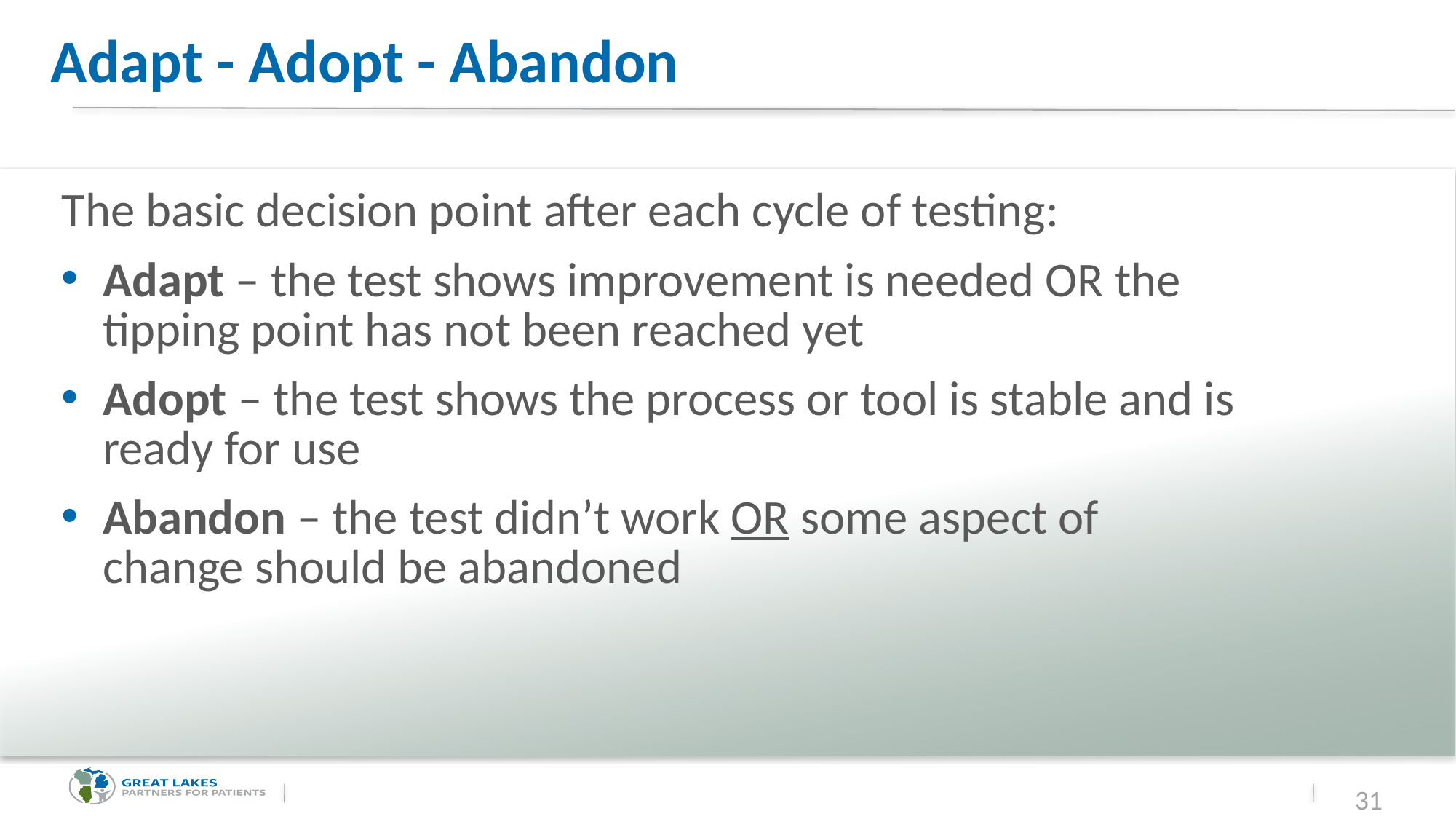

# Adapt - Adopt - Abandon
The basic decision point after each cycle of testing:
Adapt – the test shows improvement is needed OR the tipping point has not been reached yet
Adopt – the test shows the process or tool is stable and is ready for use
Abandon – the test didn’t work OR some aspect of change should be abandoned
31